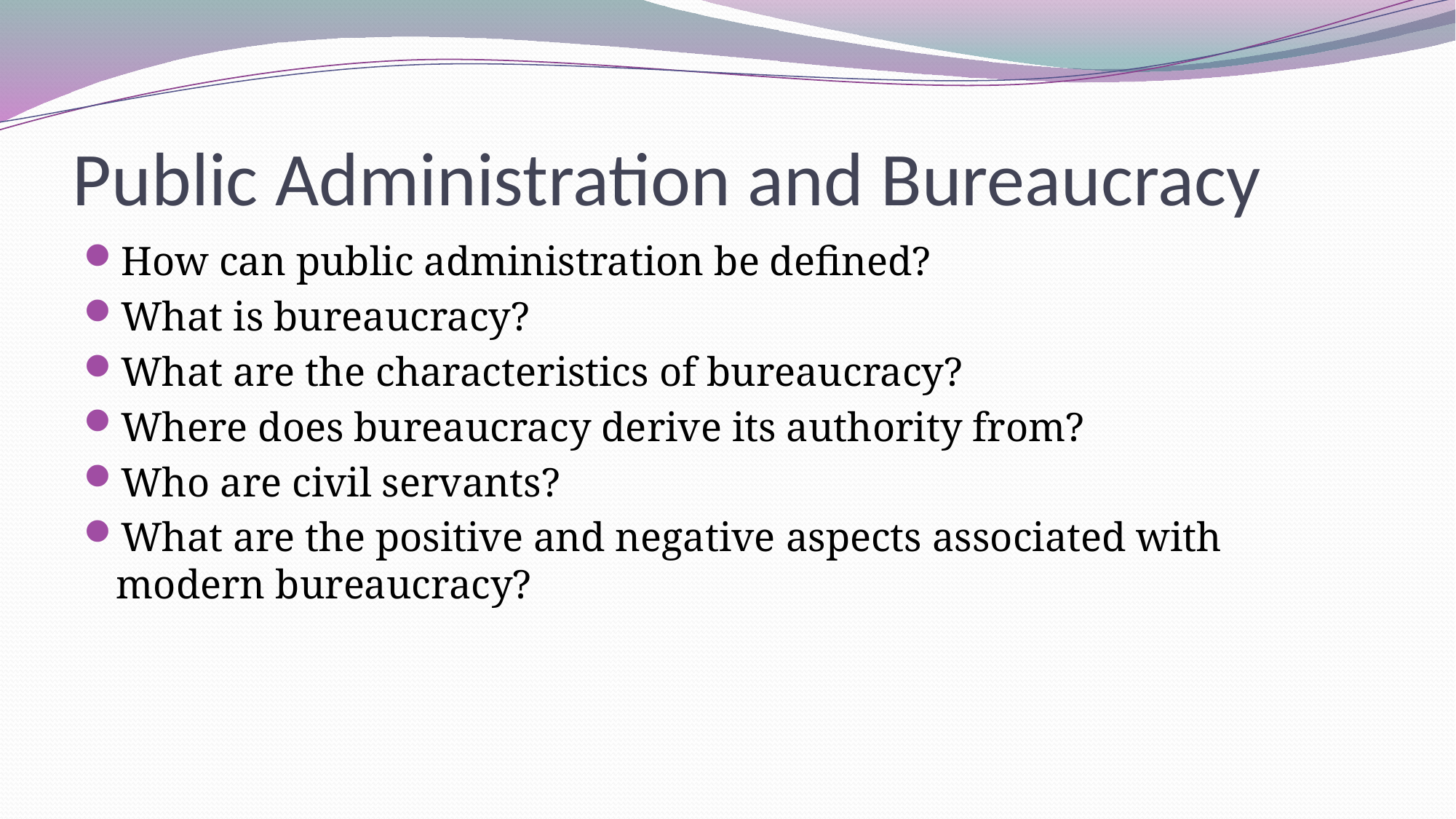

# Public Administration and Bureaucracy
How can public administration be defined?
What is bureaucracy?
What are the characteristics of bureaucracy?
Where does bureaucracy derive its authority from?
Who are civil servants?
What are the positive and negative aspects associated with modern bureaucracy?